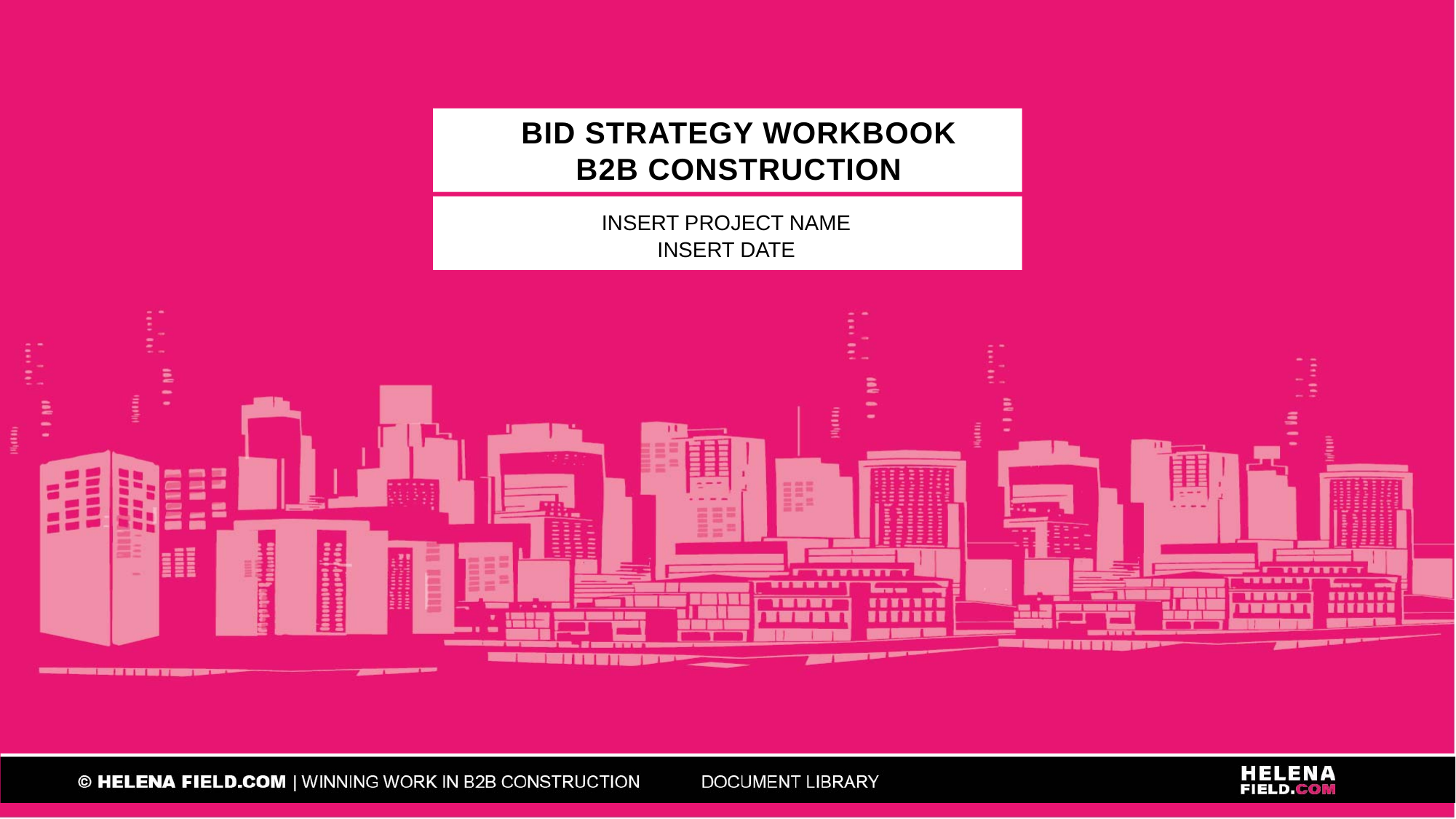

BID STRATEGY WORKBOOK
B2B CONSTRUCTION

INSERT PROJECT NAME
INSERT DATE